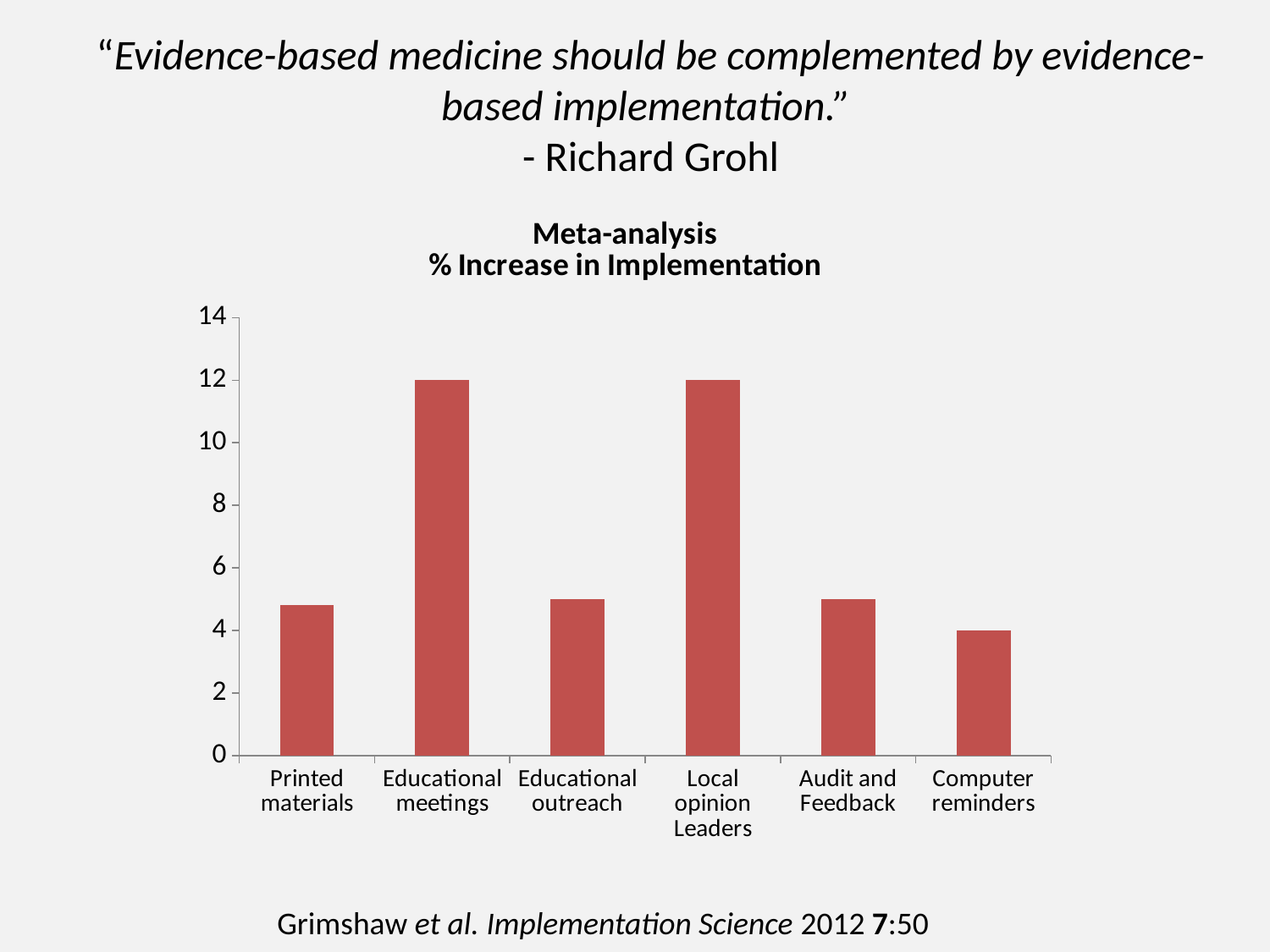

“Evidence-based medicine should be complemented by evidence-based implementation.”
- Richard Grohl

### Chart: Meta-analysis
% Increase in Implementation

| Category | Improvement |
|---|---|
| Printed materials | 4.8 |
| Educational meetings | 12.0 |
| Educational outreach | 5.0 |
| Local opinion Leaders | 12.0 |
| Audit and Feedback | 5.0 |
| Computer reminders | 4.0 |
Grimshaw et al. Implementation Science 2012 7:50